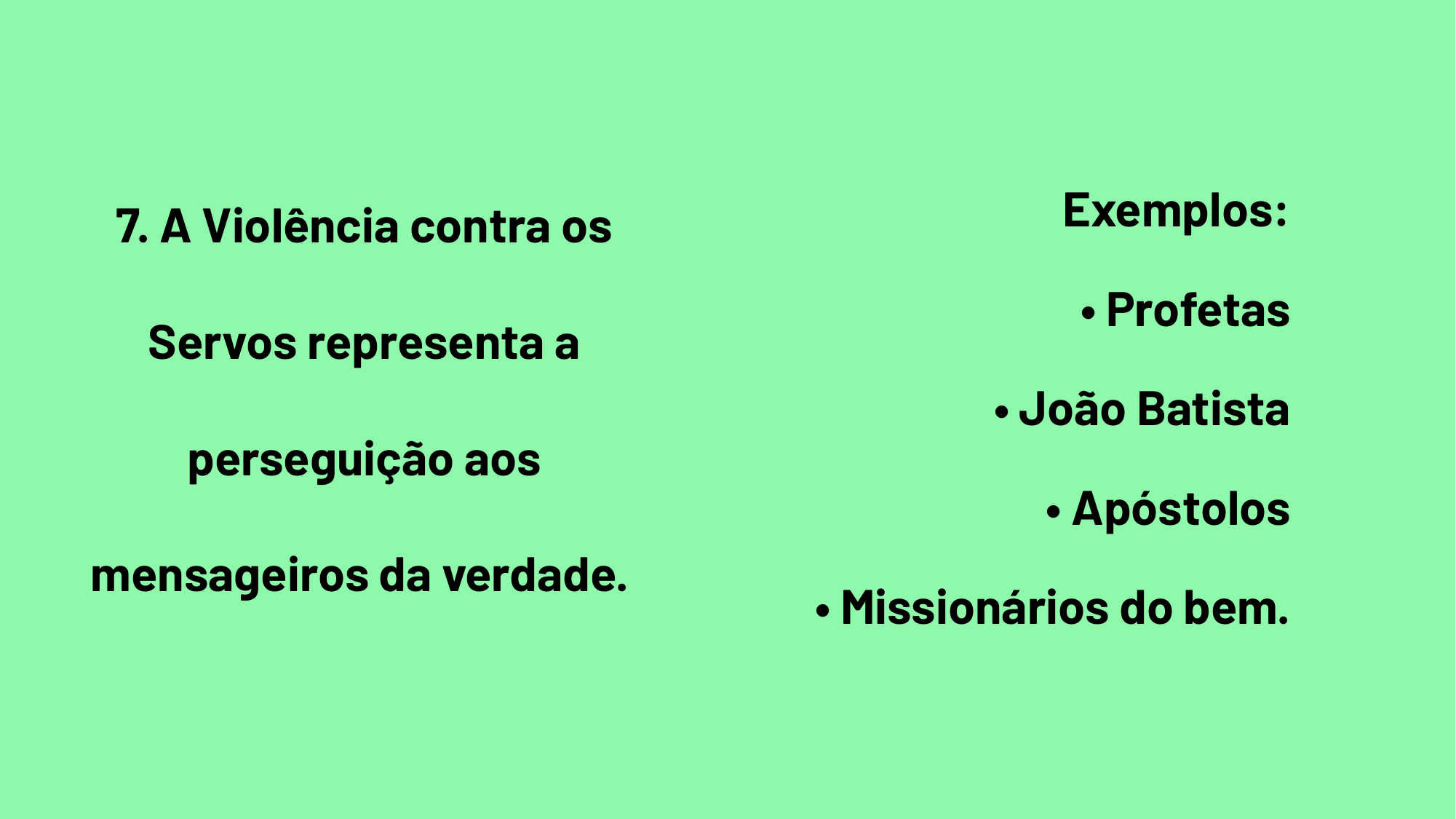

7. A Violência contra os Servos representa a perseguição aos mensageiros da verdade.
 Exemplos:
• Profetas
• João Batista
• Apóstolos
• Missionários do bem.